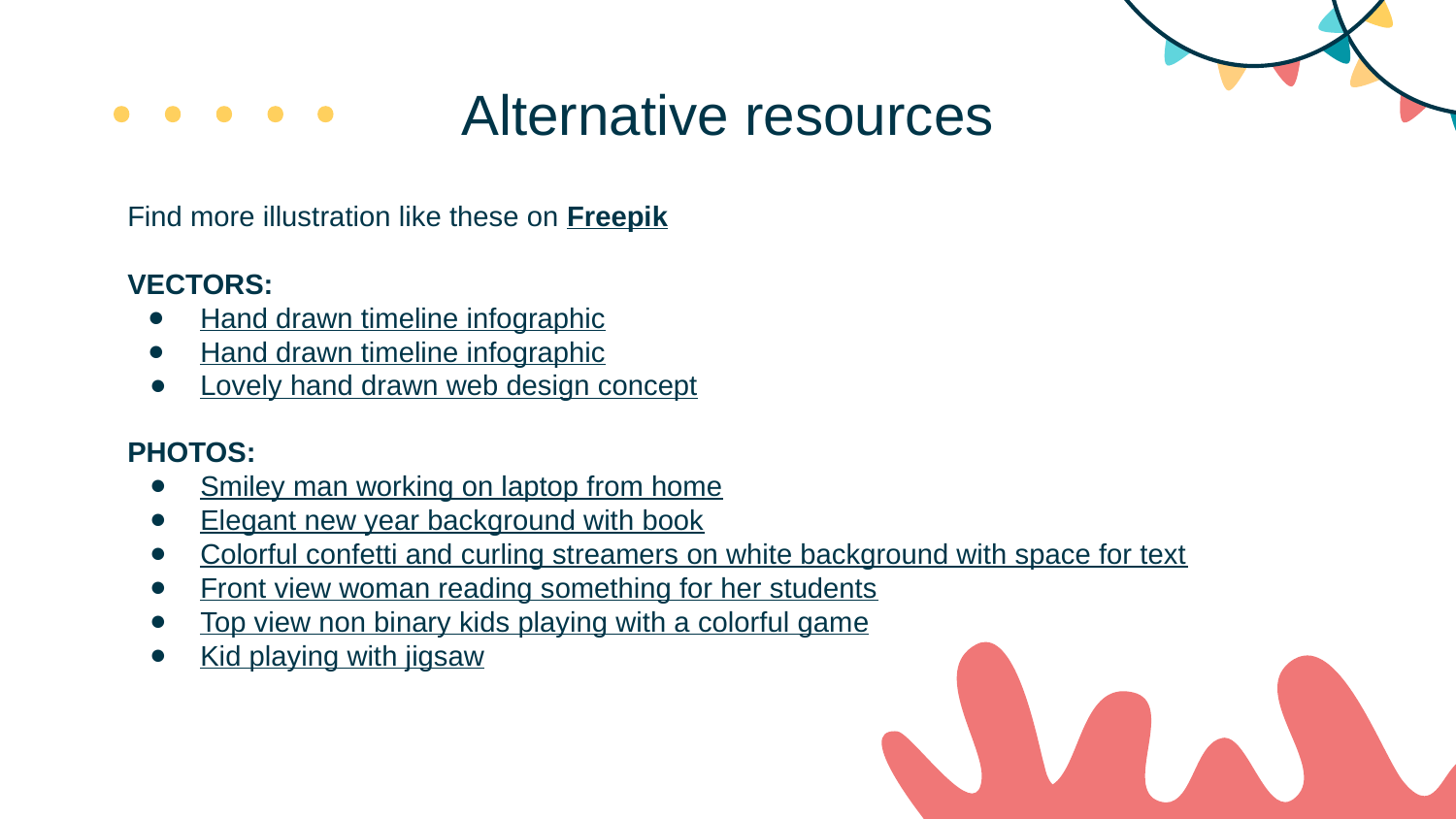

# Alternative resources
Find more illustration like these on Freepik

VECTORS:
Hand drawn timeline infographic
Hand drawn timeline infographic
Lovely hand drawn web design concept
PHOTOS:
Smiley man working on laptop from home
Elegant new year background with book
Colorful confetti and curling streamers on white background with space for text
Front view woman reading something for her students
Top view non binary kids playing with a colorful game
Kid playing with jigsaw